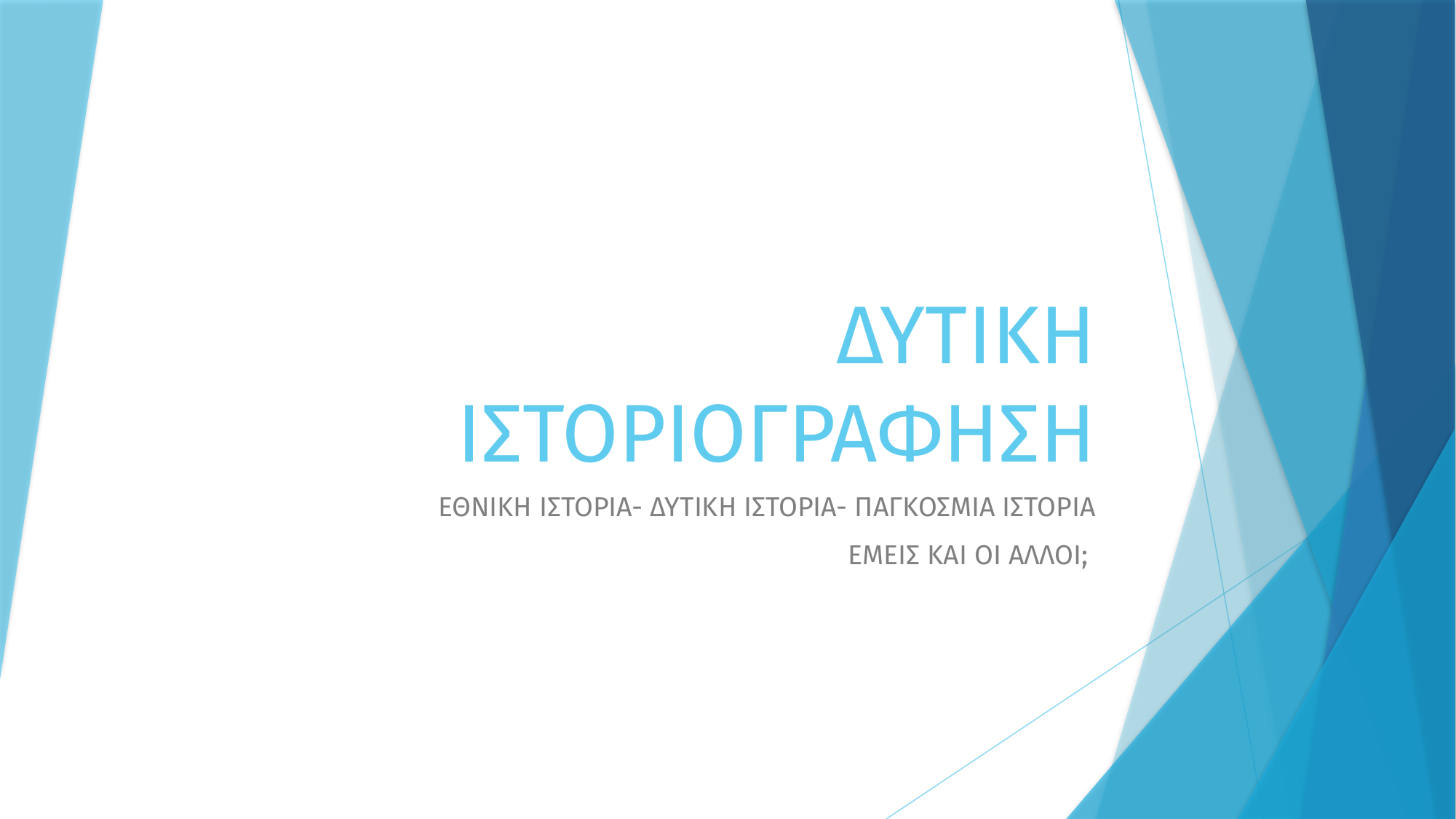

# ΔΥΤΙΚΗ ΙΣΤΟΡΙΟΓΡΑΦΗΣΗ
ΕΘΝΙΚΗ ΙΣΤΟΡΙΑ- ΔΥΤΙΚΗ ΙΣΤΟΡΙΑ- ΠΑΓΚΟΣΜΙΑ ΙΣΤΟΡΙΑ
ΕΜΕΙΣ ΚΑΙ ΟΙ ΑΛΛΟΙ;